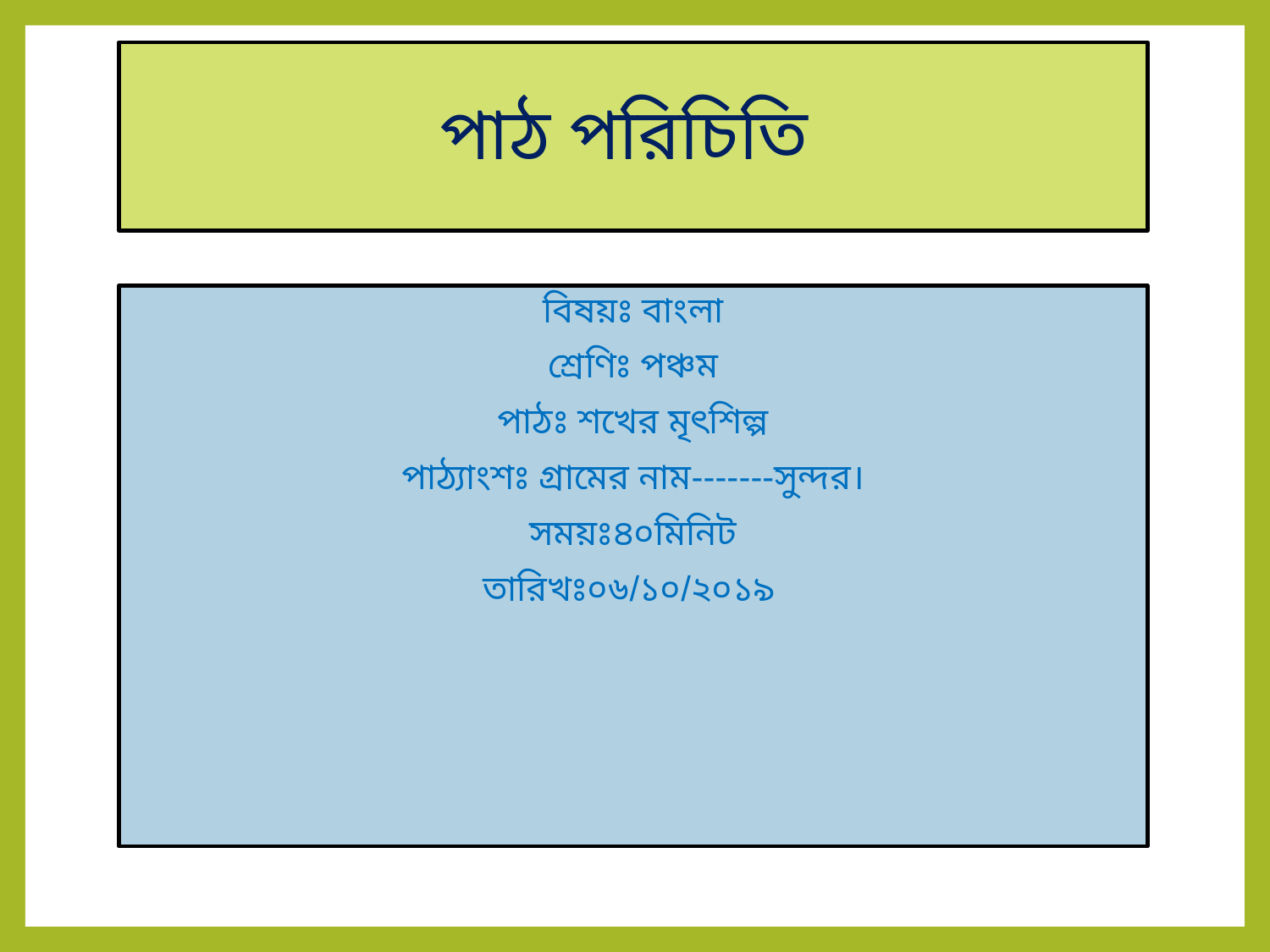

# পাঠ পরিচিতি
বিষয়ঃ বাংলা
শ্রেণিঃ পঞ্চম
পাঠঃ শখের মৃৎশিল্প
পাঠ্যাংশঃ গ্রামের নাম-------সুন্দর।
সময়ঃ৪০মিনিট
তারিখঃ০৬/১০/২০১৯